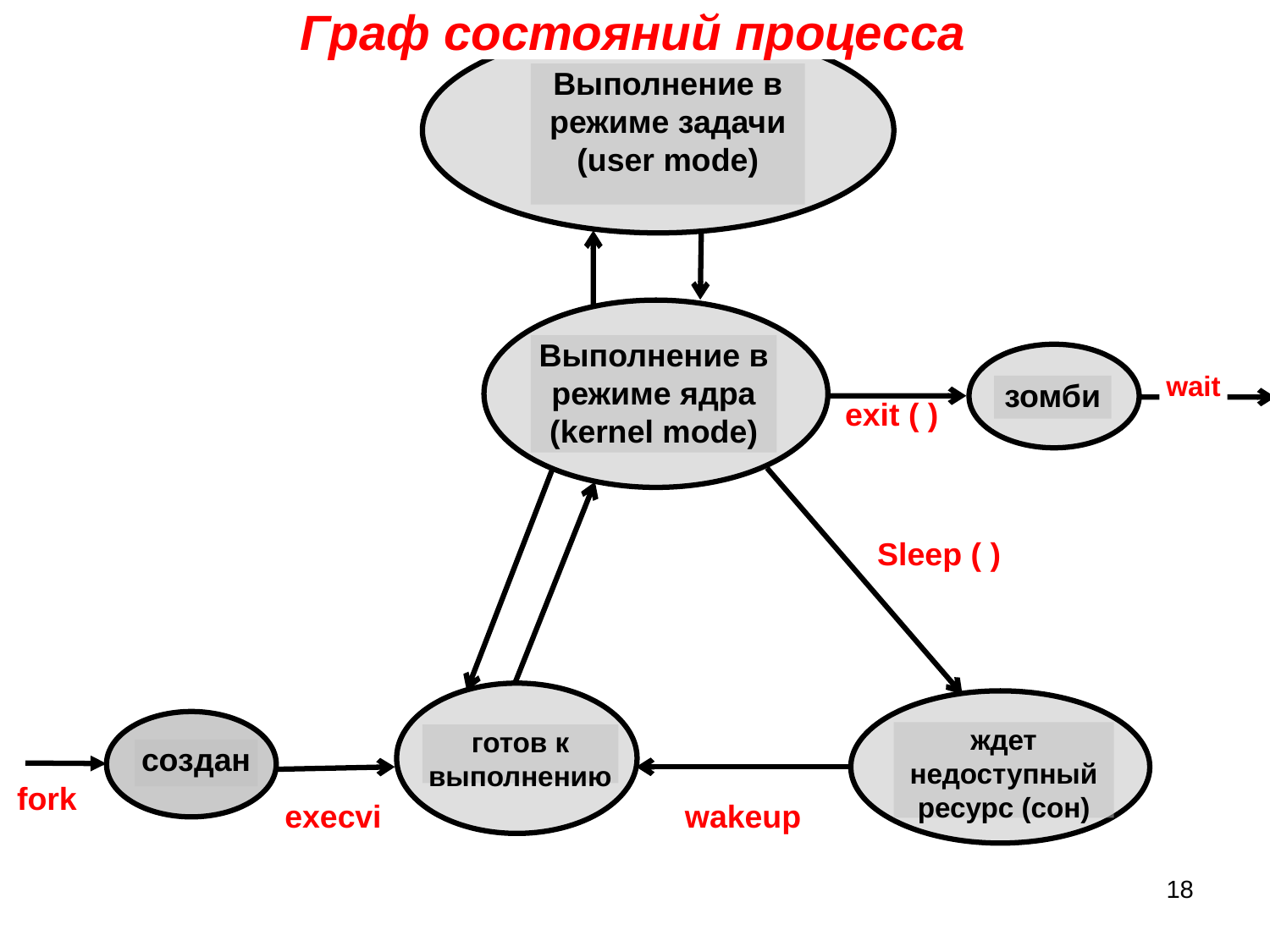

Граф состояний процесса

Выполнение в режиме задачи (user mode)

Выполнение в режиме ядра (kernel mode)

exit ( )
wait
зомби

Sleep ( )

ждет недоступный ресурс (coн)
готов к выполнению
создан

fork

execvi
wakeup
18